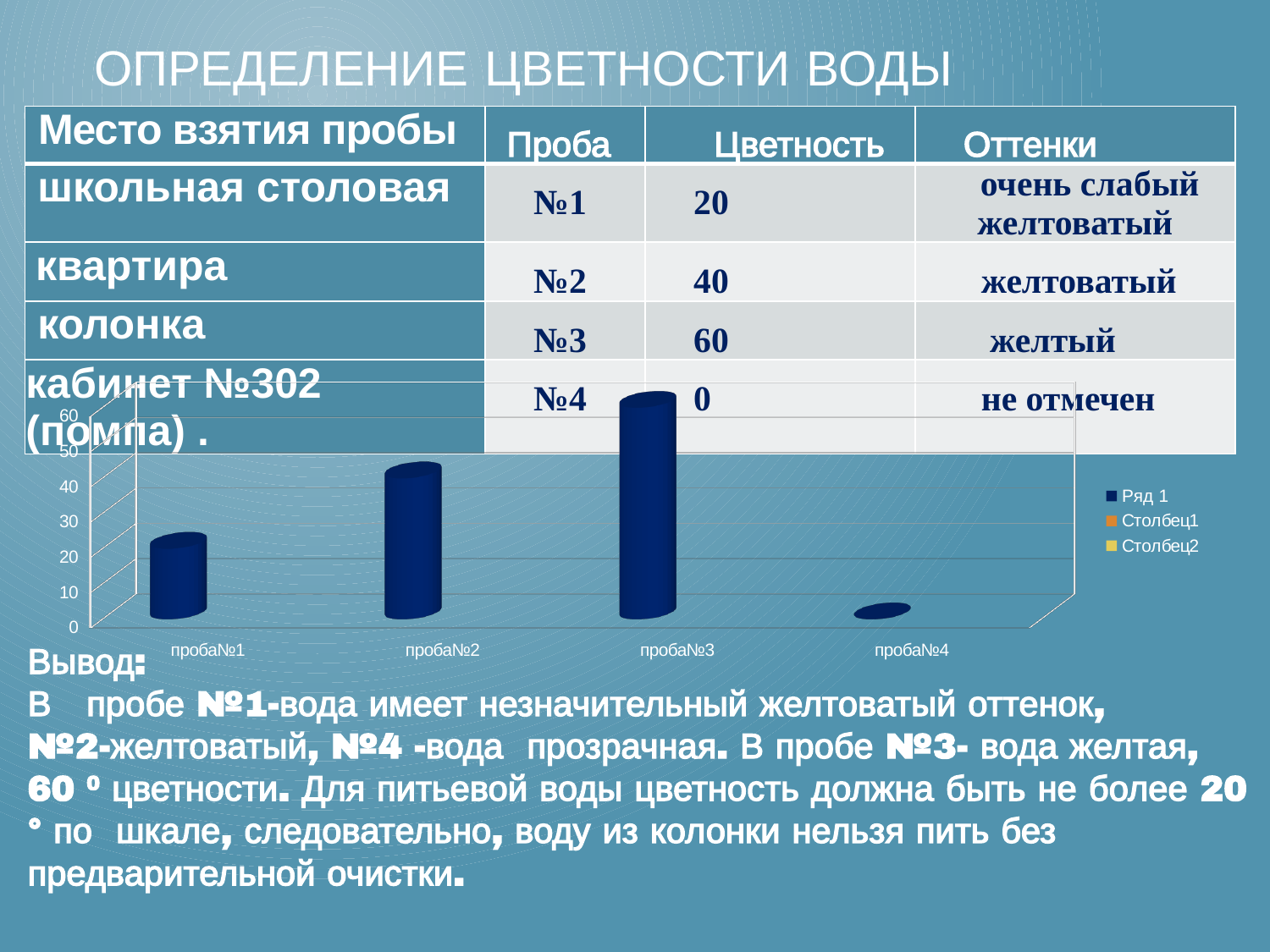

# Определение цветности воды
| Место взятия пробы | Проба | Цветность | Оттенки |
| --- | --- | --- | --- |
| школьная столовая | №1 | 20 | очень слабый желтоватый |
| квартира | №2 | 40 | желтоватый |
| колонка | №3 | 60 | желтый |
| кабинет №302 (помпа) . | №4 | 0 | не отмечен |

[unsupported chart]

Вывод:
В   пробе №1-вода имеет незначительный желтоватый оттенок,
№2-желтоватый, №4 -вода  прозрачная. В пробе №3- вода желтая, 60 0 цветности. Для питьевой воды цветность должна быть не более 20 ° по  шкале, следовательно, воду из колонки нельзя пить без предварительной очистки.